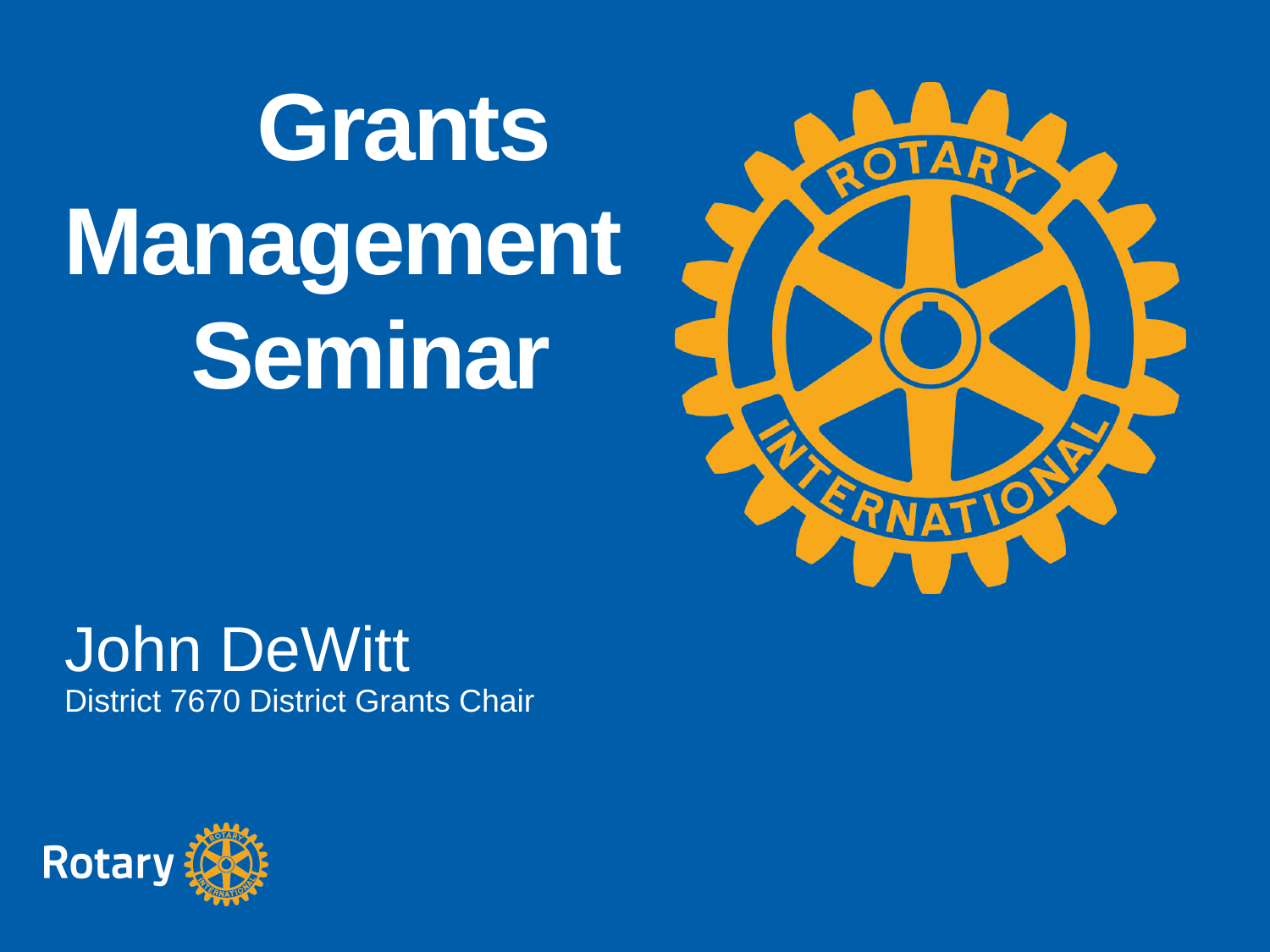

Grants     	Management 		Seminar
John DeWitt
District 7670 District Grants Chair